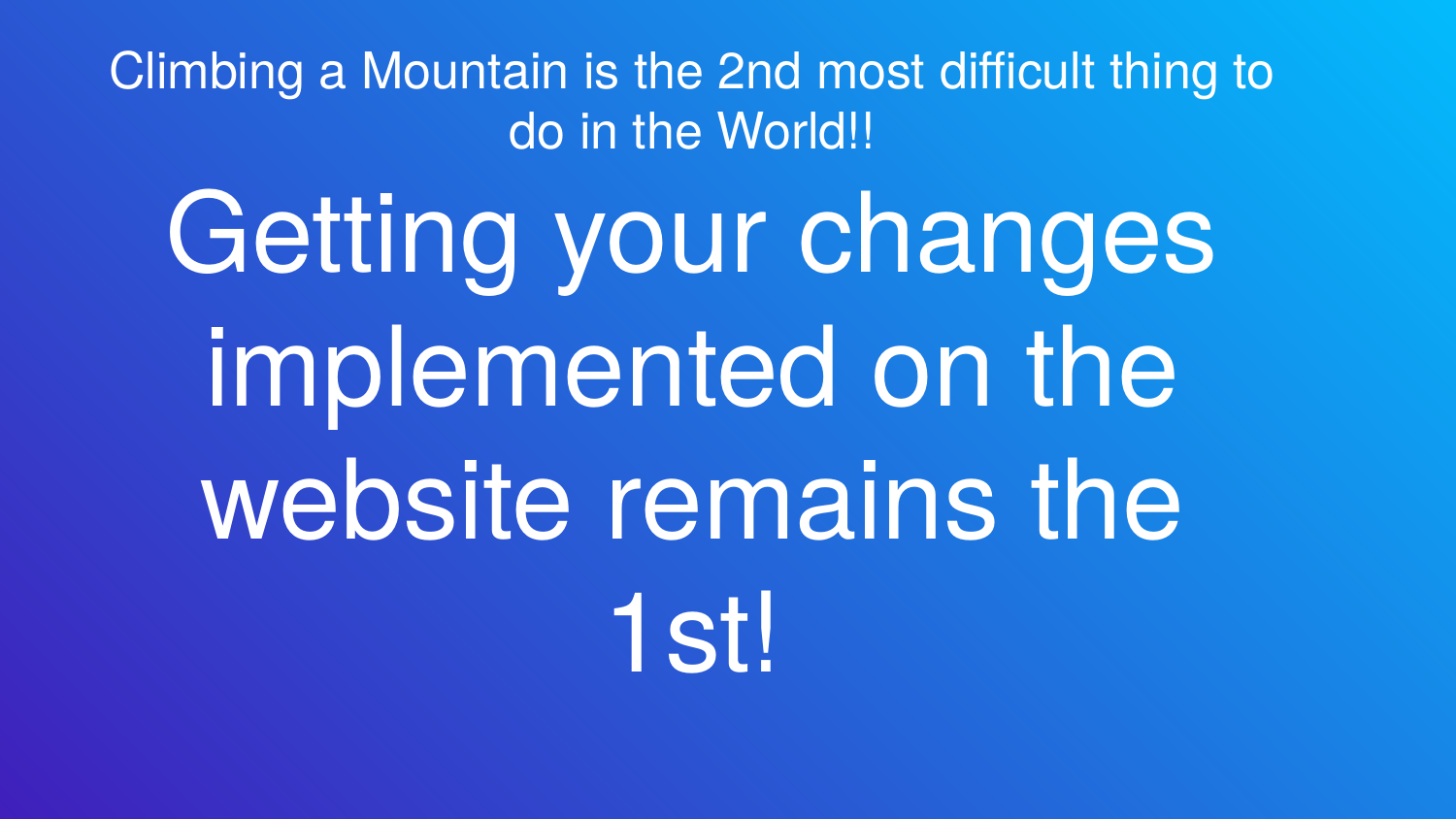

Climbing a Mountain is the 2nd most difficult thing to do in the World!!
# Getting your changes implemented on the website remains the 1st!